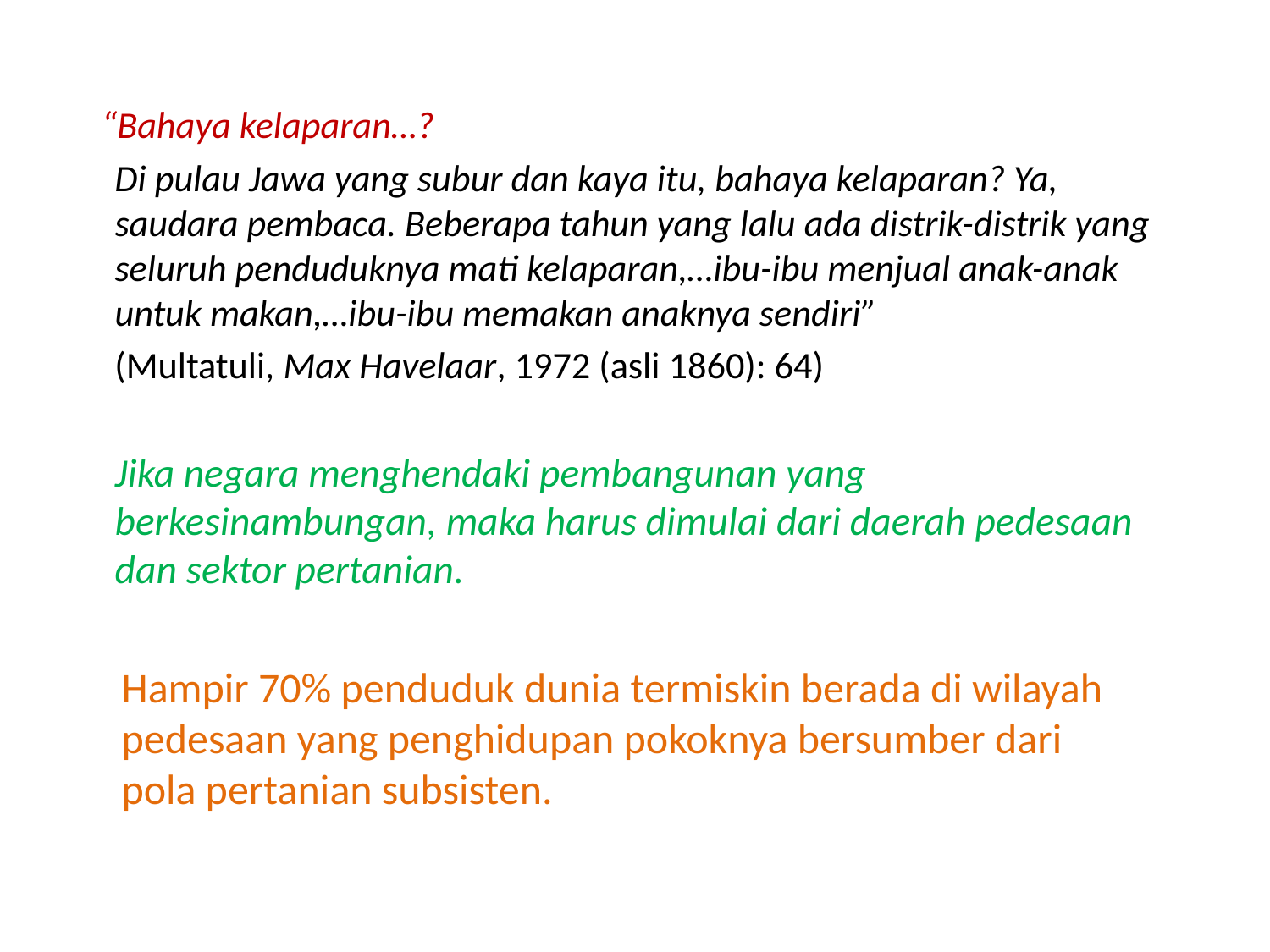

“Bahaya kelaparan…?
     Di pulau Jawa yang subur dan kaya itu, bahaya kelaparan? Ya, saudara pembaca. Beberapa tahun yang lalu ada distrik-distrik yang seluruh penduduknya mati kelaparan,…ibu-ibu menjual anak-anak untuk makan,…ibu-ibu memakan anaknya sendiri”
     (Multatuli, Max Havelaar, 1972 (asli 1860): 64)

	Jika negara menghendaki pembangunan yang berkesinambungan, maka harus dimulai dari daerah pedesaan dan sektor pertanian.

Hampir 70% penduduk dunia termiskin berada di wilayah pedesaan yang penghidupan pokoknya bersumber dari pola pertanian subsisten.